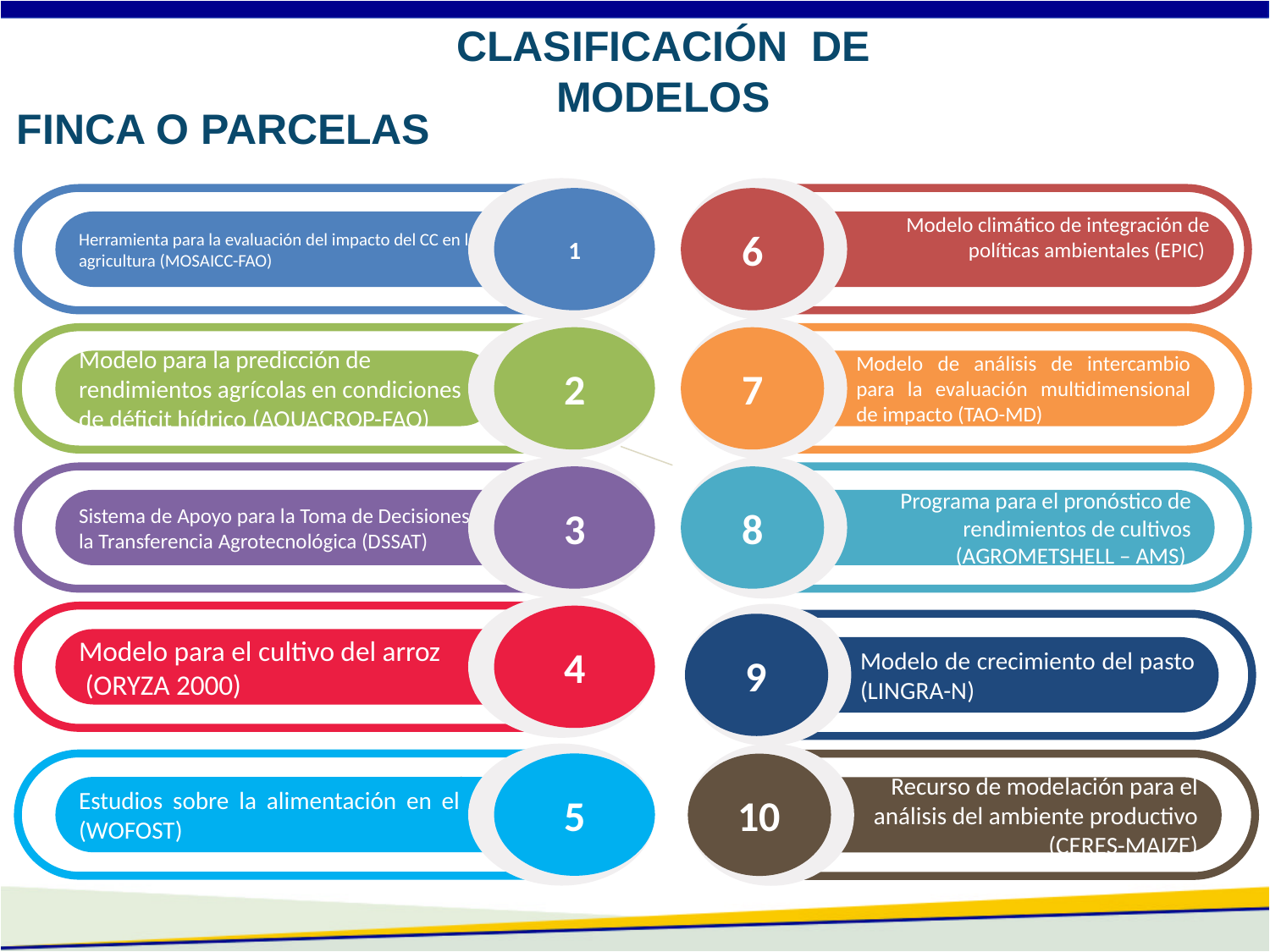

CLASIFICACIÓN  DE MODELOS
FINCA O PARCELAS

1

Herramienta para la evaluación del impacto del CC en la agricultura (MOSAICC-FAO)

6

Modelo climático de integración de políticas ambientales (EPIC)

2

Modelo para la predicción de rendimientos agrícolas en condiciones de déficit hídrico (AQUACROP-FAO)

7

Modelo de análisis de intercambio para la eva­luación multidimensional de impacto (TAO-MD)

3

Sistema de Apoyo para la Toma de Decisiones en la Transferencia Agrotecnológica (DSSAT)

8

Programa para el pronóstico de rendimientos de cultivos (AGROMETSHELL – AMS)

4

Modelo para el cultivo del arroz
 (ORYZA 2000)

9

Modelo de crecimiento del pasto (LINGRA-N)

5

Estudios sobre la alimentación en el mundo (WOFOST)

10

Recurso de modelación para el análisis del am­biente productivo (CERES-MAIZE)